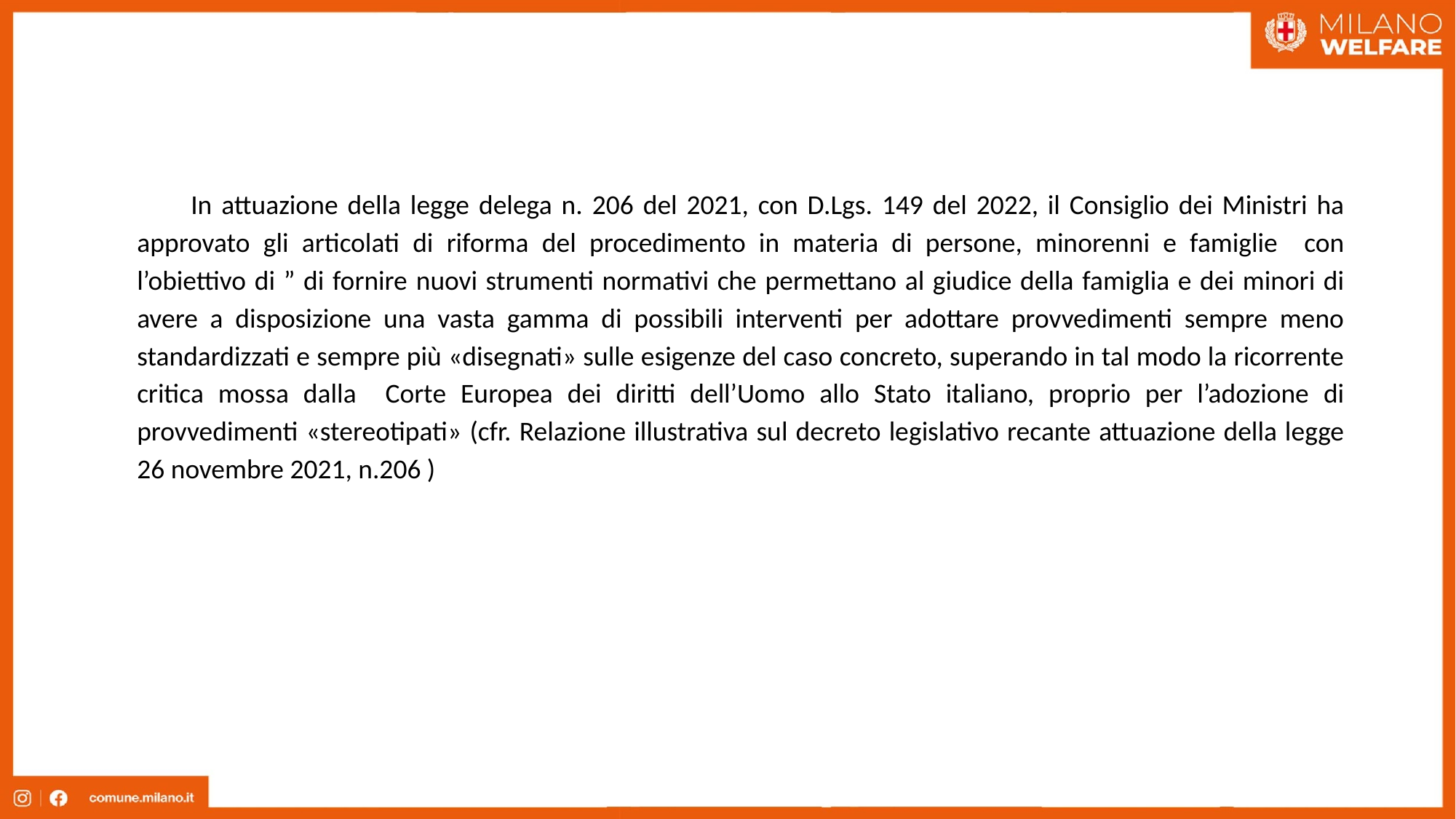

In attuazione della legge delega n. 206 del 2021, con D.Lgs. 149 del 2022, il Consiglio dei Ministri ha approvato gli articolati di riforma del procedimento in materia di persone, minorenni e famiglie  con l’obiettivo di ” di fornire nuovi strumenti normativi che permettano al giudice della famiglia e dei minori di avere a disposizione una vasta gamma di possibili interventi per adottare provvedimenti sempre meno standardizzati e sempre più «disegnati» sulle esigenze del caso concreto, superando in tal modo la ricorrente critica mossa dalla  Corte Europea dei diritti dell’Uomo allo Stato italiano, proprio per l’adozione di provvedimenti «stereotipati» (cfr. Relazione illustrativa sul decreto legislativo recante attuazione della legge 26 novembre 2021, n.206 )